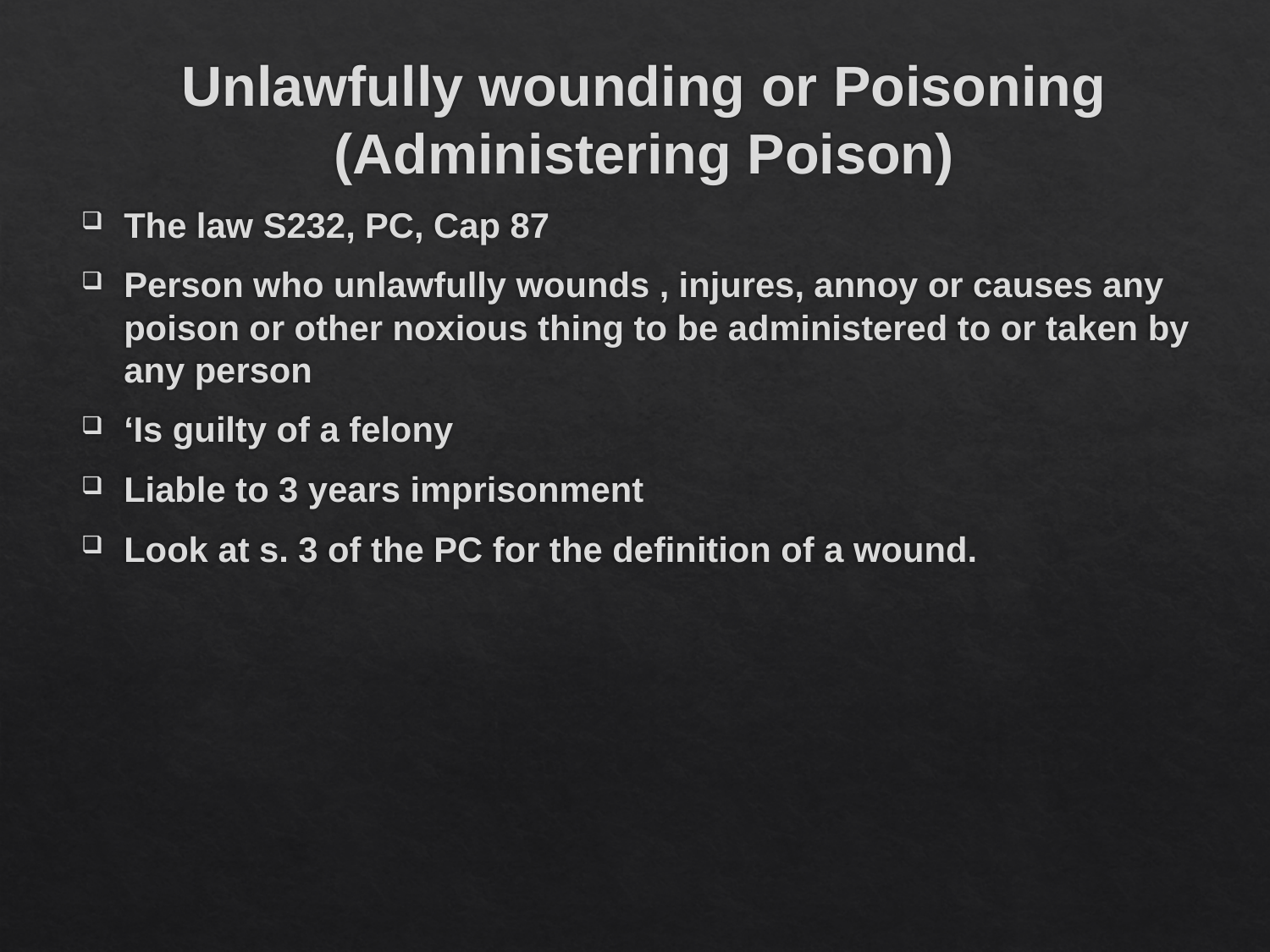

# Unlawfully wounding or Poisoning (Administering Poison)
The law S232, PC, Cap 87
Person who unlawfully wounds , injures, annoy or causes any poison or other noxious thing to be administered to or taken by any person
‘Is guilty of a felony
Liable to 3 years imprisonment
Look at s. 3 of the PC for the definition of a wound.